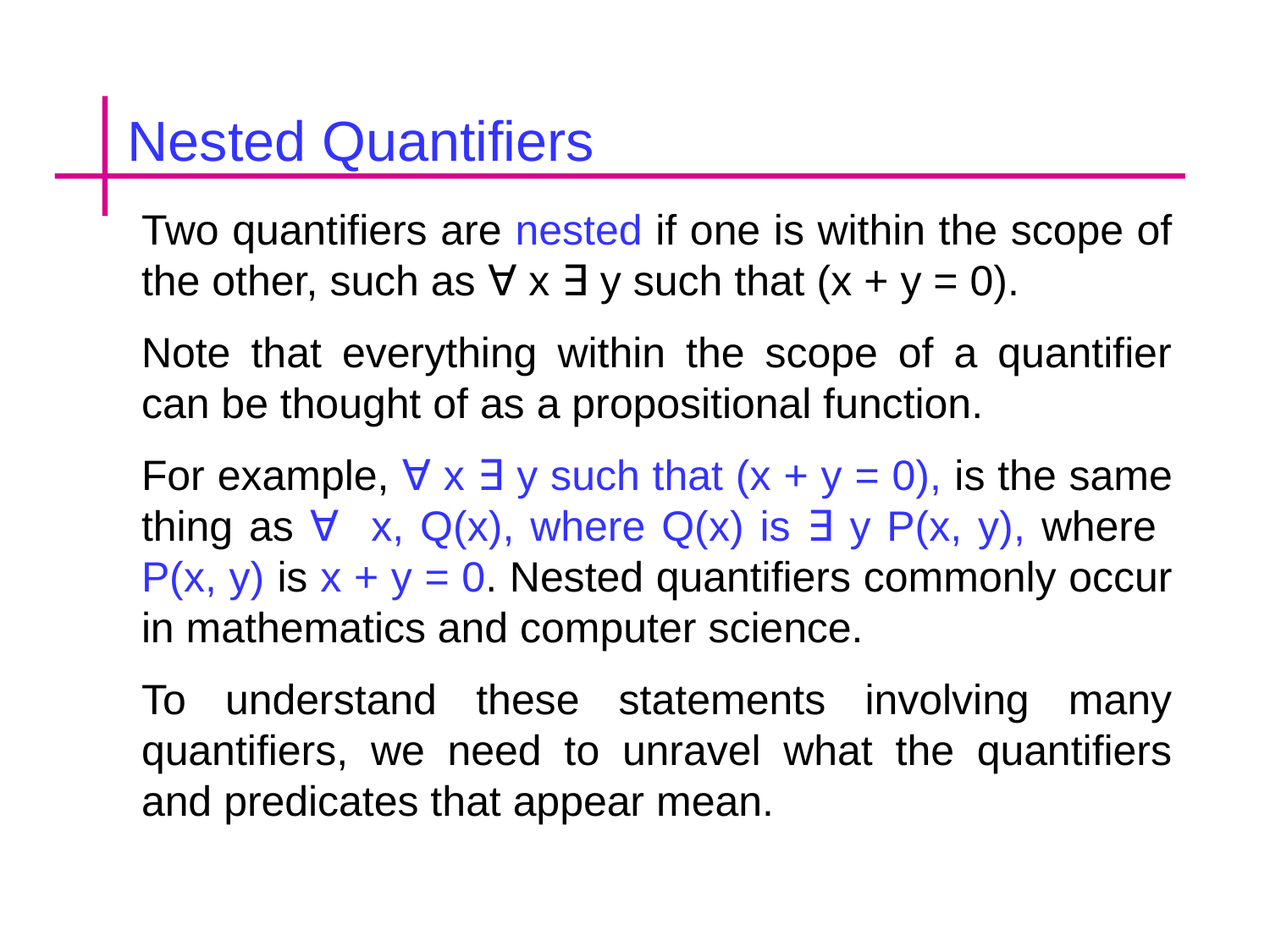

Nested Quantifiers

Two quantifiers are nested if one is within the scope of the other, such as ∀ x ∃ y such that (x + y = 0).
Note that everything within the scope of a quantifier can be thought of as a propositional function.
For example, ∀ x ∃ y such that (x + y = 0), is the same thing as ∀  x, Q(x), where Q(x) is ∃ y P(x, y), where  P(x, y) is x + y = 0. Nested quantifiers commonly occur in mathematics and computer science.
To understand these statements involving many quantifiers, we need to unravel what the quantifiers and predicates that appear mean.